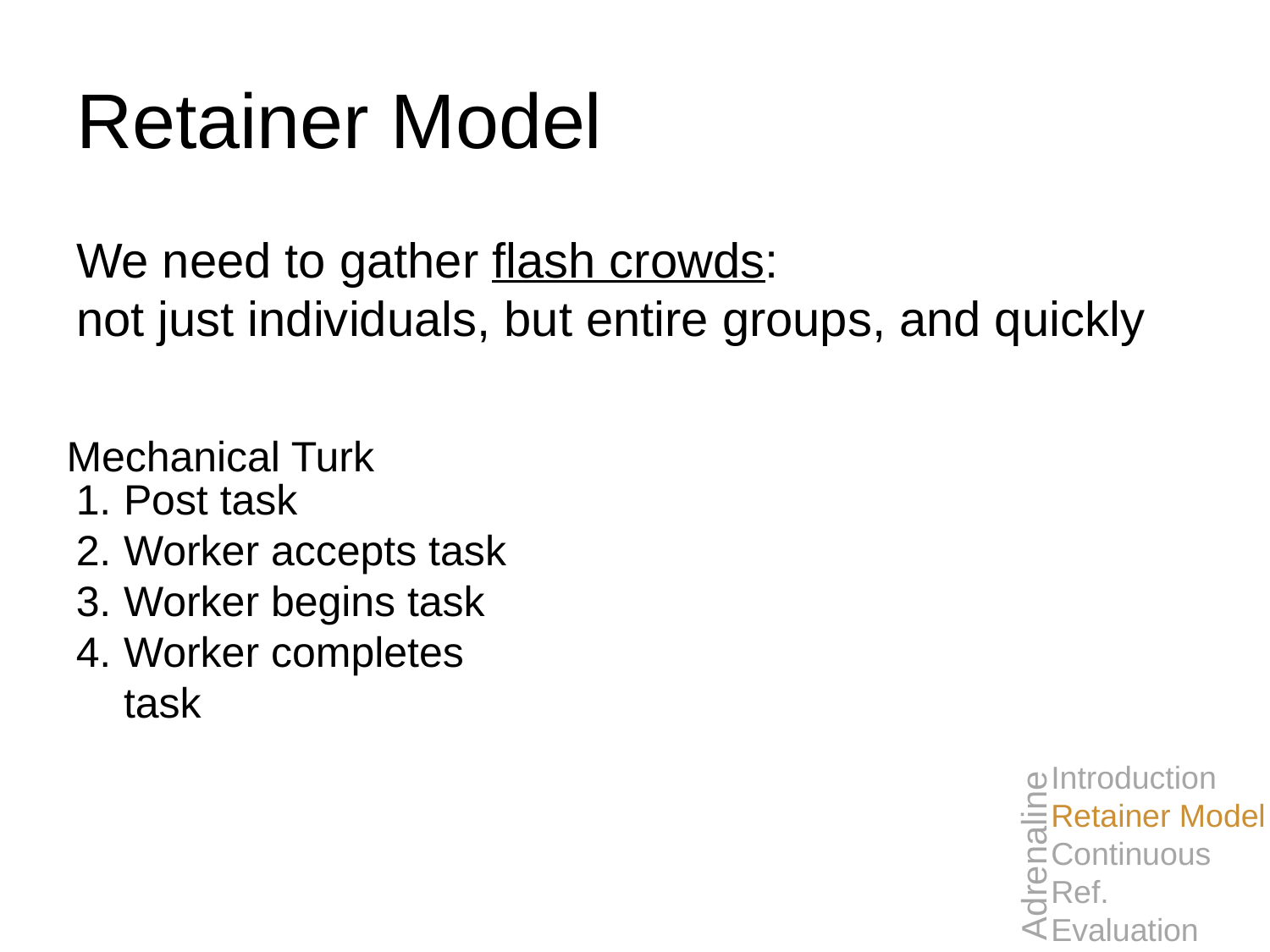

# Retainer Model
We need to gather flash crowds:
not just individuals, but entire groups, and quickly

Mechanical Turk
Post task
Worker accepts task
Worker begins task
Worker completes task
Introduction
Retainer Model
Continuous Ref.
Evaluation
Discussion
Adrenaline